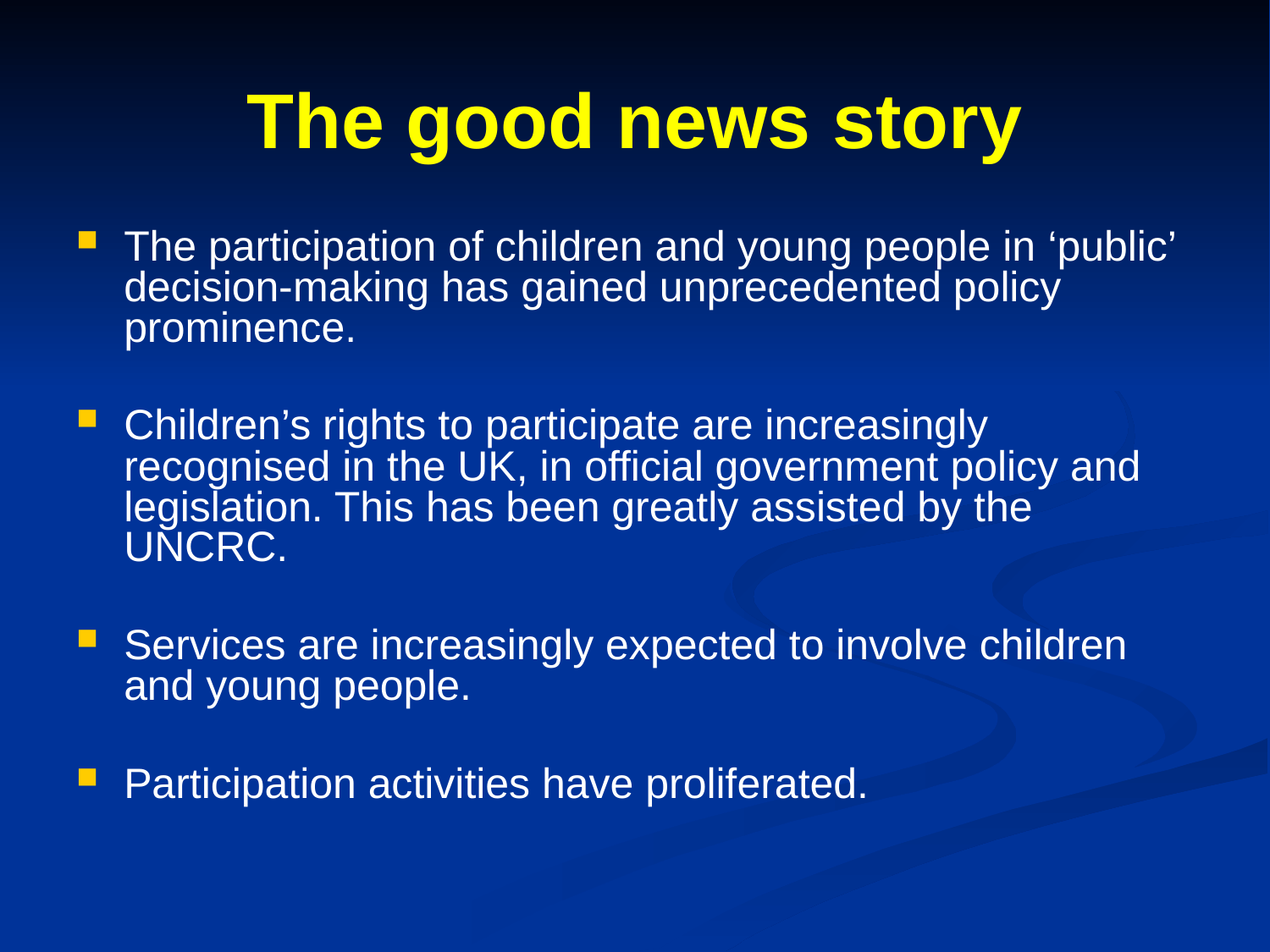

# The good news story
The participation of children and young people in ‘public’ decision-making has gained unprecedented policy prominence.

Children’s rights to participate are increasingly recognised in the UK, in official government policy and legislation. This has been greatly assisted by the UNCRC.

Services are increasingly expected to involve children and young people.

Participation activities have proliferated.